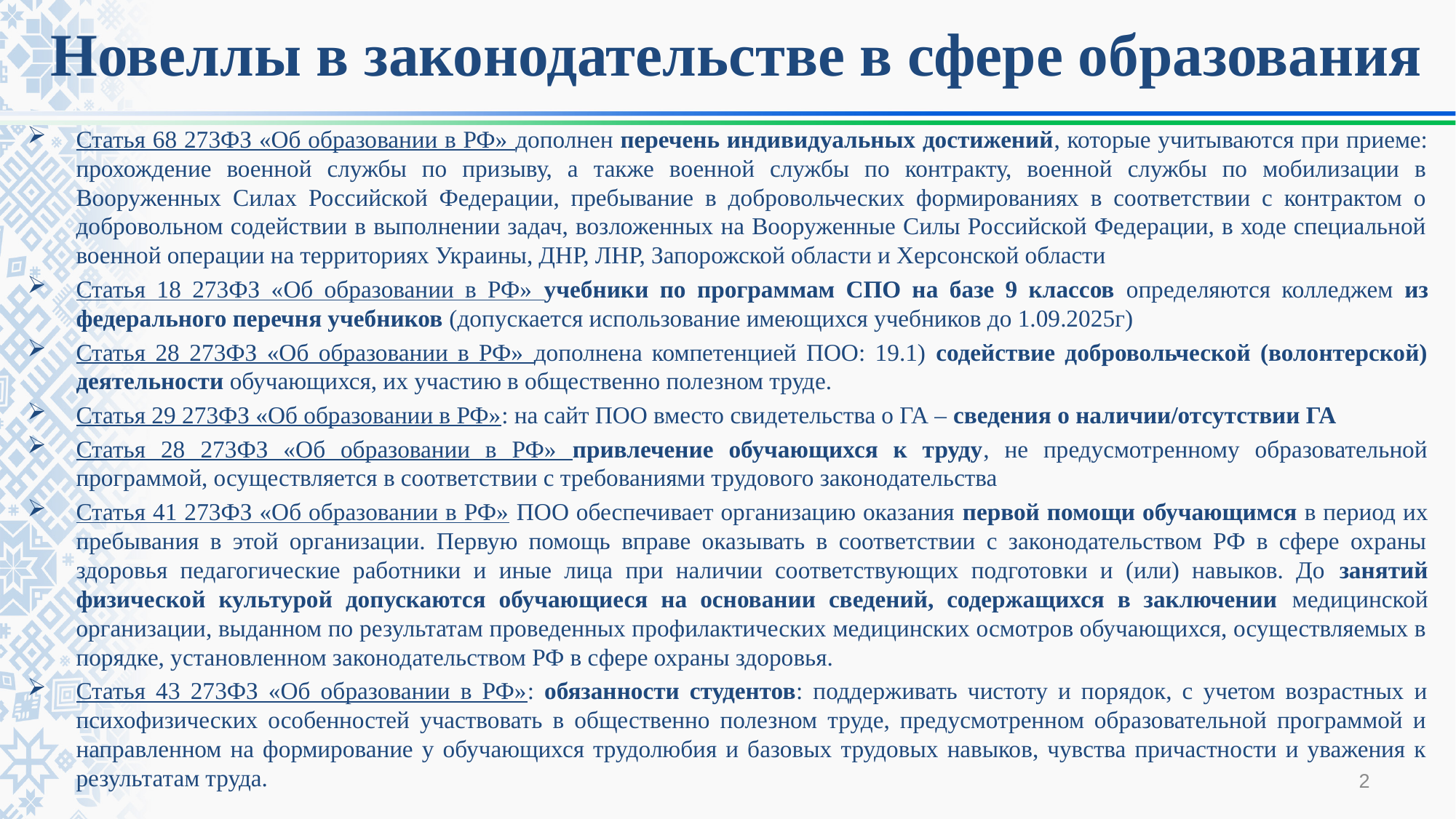

# Новеллы в законодательстве в сфере образования
Статья 68 273ФЗ «Об образовании в РФ» дополнен перечень индивидуальных достижений, которые учитываются при приеме: прохождение военной службы по призыву, а также военной службы по контракту, военной службы по мобилизации в Вооруженных Силах Российской Федерации, пребывание в добровольческих формированиях в соответствии с контрактом о добровольном содействии в выполнении задач, возложенных на Вооруженные Силы Российской Федерации, в ходе специальной военной операции на территориях Украины, ДНР, ЛНР, Запорожской области и Херсонской области
Статья 18 273ФЗ «Об образовании в РФ» учебники по программам СПО на базе 9 классов определяются колледжем из федерального перечня учебников (допускается использование имеющихся учебников до 1.09.2025г)
Статья 28 273ФЗ «Об образовании в РФ» дополнена компетенцией ПОО: 19.1) содействие добровольческой (волонтерской) деятельности обучающихся, их участию в общественно полезном труде.
Статья 29 273ФЗ «Об образовании в РФ»: на сайт ПОО вместо свидетельства о ГА – сведения о наличии/отсутствии ГА
Статья 28 273ФЗ «Об образовании в РФ» привлечение обучающихся к труду, не предусмотренному образовательной программой, осуществляется в соответствии с требованиями трудового законодательства
Статья 41 273ФЗ «Об образовании в РФ» ПОО обеспечивает организацию оказания первой помощи обучающимся в период их пребывания в этой организации. Первую помощь вправе оказывать в соответствии с законодательством РФ в сфере охраны здоровья педагогические работники и иные лица при наличии соответствующих подготовки и (или) навыков. До занятий физической культурой допускаются обучающиеся на основании сведений, содержащихся в заключении медицинской организации, выданном по результатам проведенных профилактических медицинских осмотров обучающихся, осуществляемых в порядке, установленном законодательством РФ в сфере охраны здоровья.
Статья 43 273ФЗ «Об образовании в РФ»: обязанности студентов: поддерживать чистоту и порядок, с учетом возрастных и психофизических особенностей участвовать в общественно полезном труде, предусмотренном образовательной программой и направленном на формирование у обучающихся трудолюбия и базовых трудовых навыков, чувства причастности и уважения к результатам труда.

2